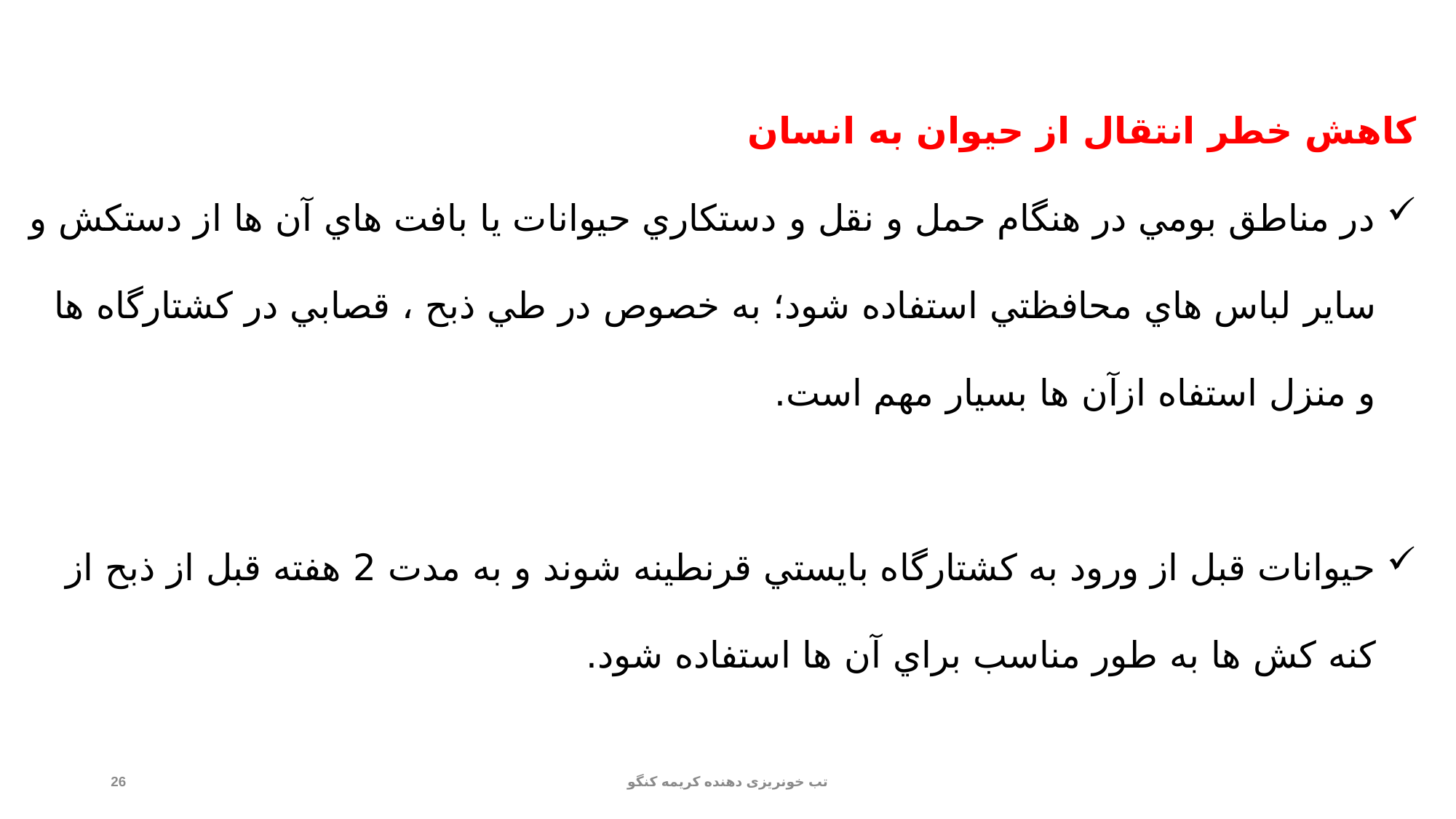

كاهش خطر انتقال از حيوان به انسان
در مناطق بومي در هنگام حمل و نقل و دستكاري حيوانات يا بافت هاي آن ها از دستكش و ساير لباس هاي محافظتي استفاده شود؛ به خصوص در طي ذبح ، قصابي در كشتارگاه ها و منزل استفاه ازآن ها بسيار مهم است.

حيوانات قبل از ورود به كشتارگاه بايستي قرنطينه شوند و به مدت 2 هفته قبل از ذبح از كنه كش ها به طور مناسب براي آن ها استفاده شود.
26
تب خونریزی دهنده کریمه کنگو